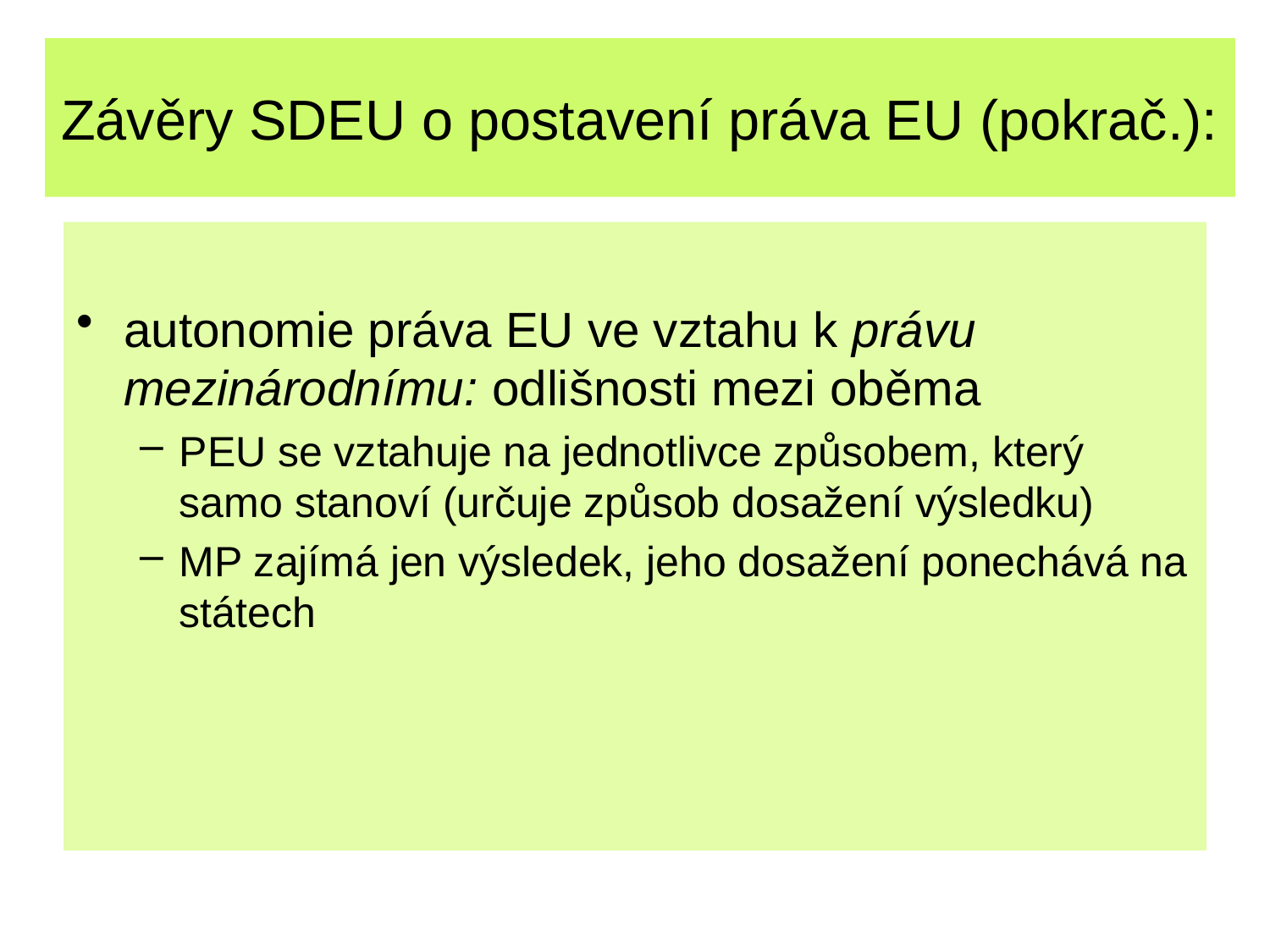

# Závěry SDEU o postavení práva EU (pokrač.):

autonomie práva EU ve vztahu k právu mezinárodnímu: odlišnosti mezi oběma
PEU se vztahuje na jednotlivce způsobem, který samo stanoví (určuje způsob dosažení výsledku)
MP zajímá jen výsledek, jeho dosažení ponechává na státech